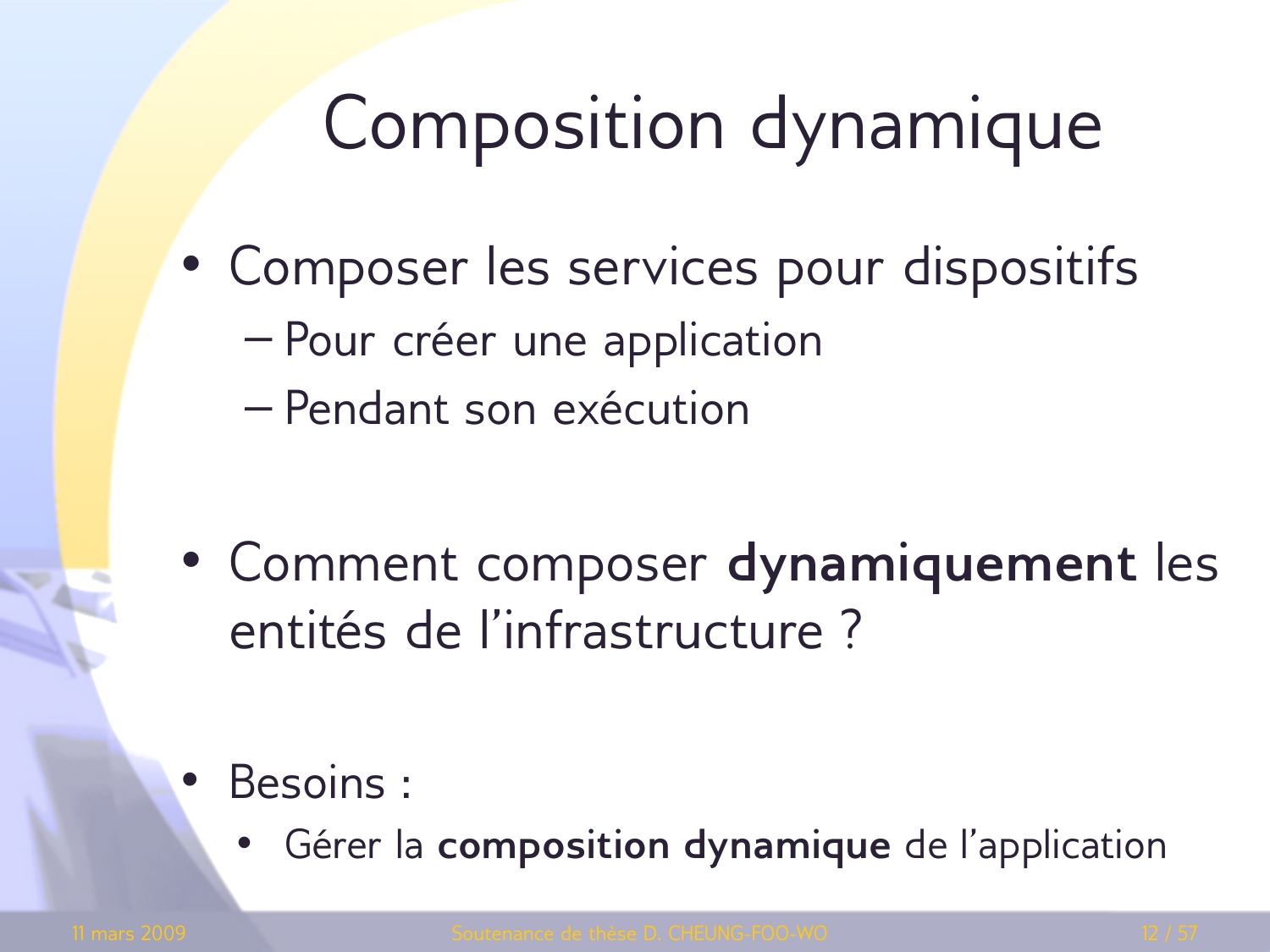

# Composition dynamique
Composer les services pour dispositifs
Pour créer une application
Pendant son exécution

Comment composer dynamiquement les entités de l’infrastructure ?

Besoins :
Gérer la composition dynamique de l’application

Soutenance de thèse D. CHEUNG-FOO-WO
11 mars 2009
12 / 57